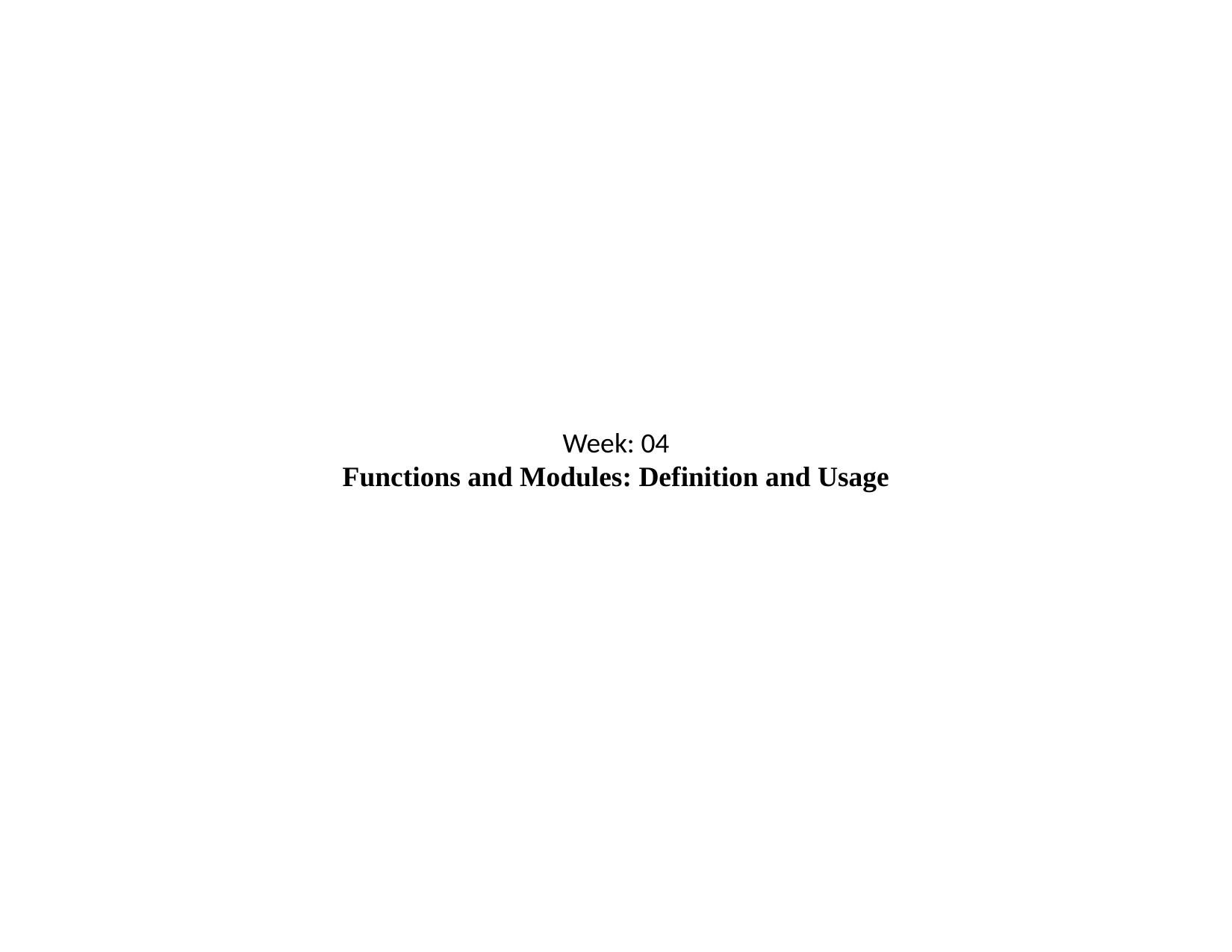

Week: 04
Functions and Modules: Definition and Usage